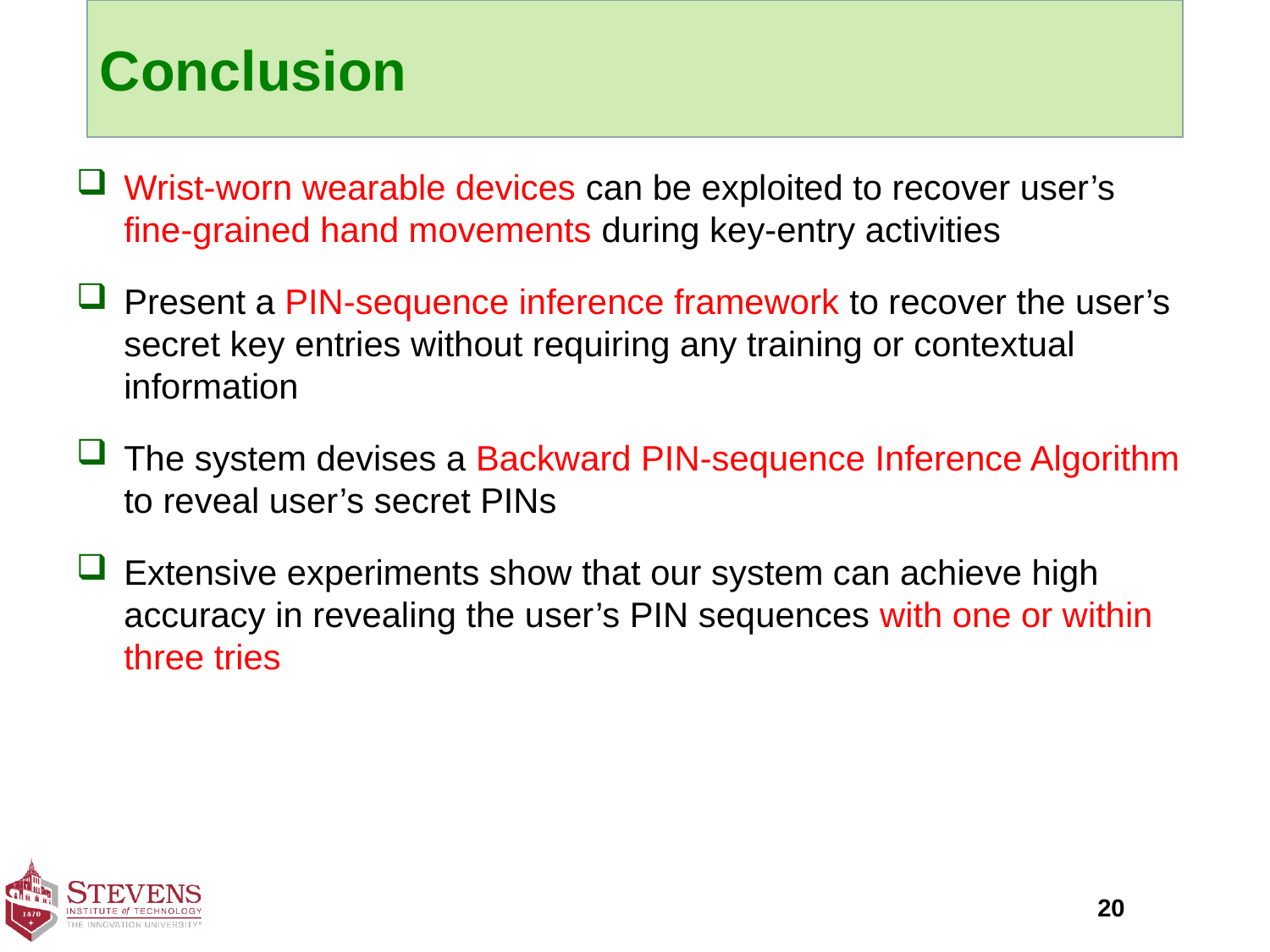

# Conclusion
Wrist-worn wearable devices can be exploited to recover user’s fine-grained hand movements during key-entry activities
Present a PIN-sequence inference framework to recover the user’s secret key entries without requiring any training or contextual information
The system devises a Backward PIN-sequence Inference Algorithm to reveal user’s secret PINs
Extensive experiments show that our system can achieve high accuracy in revealing the user’s PIN sequences with one or within three tries
20